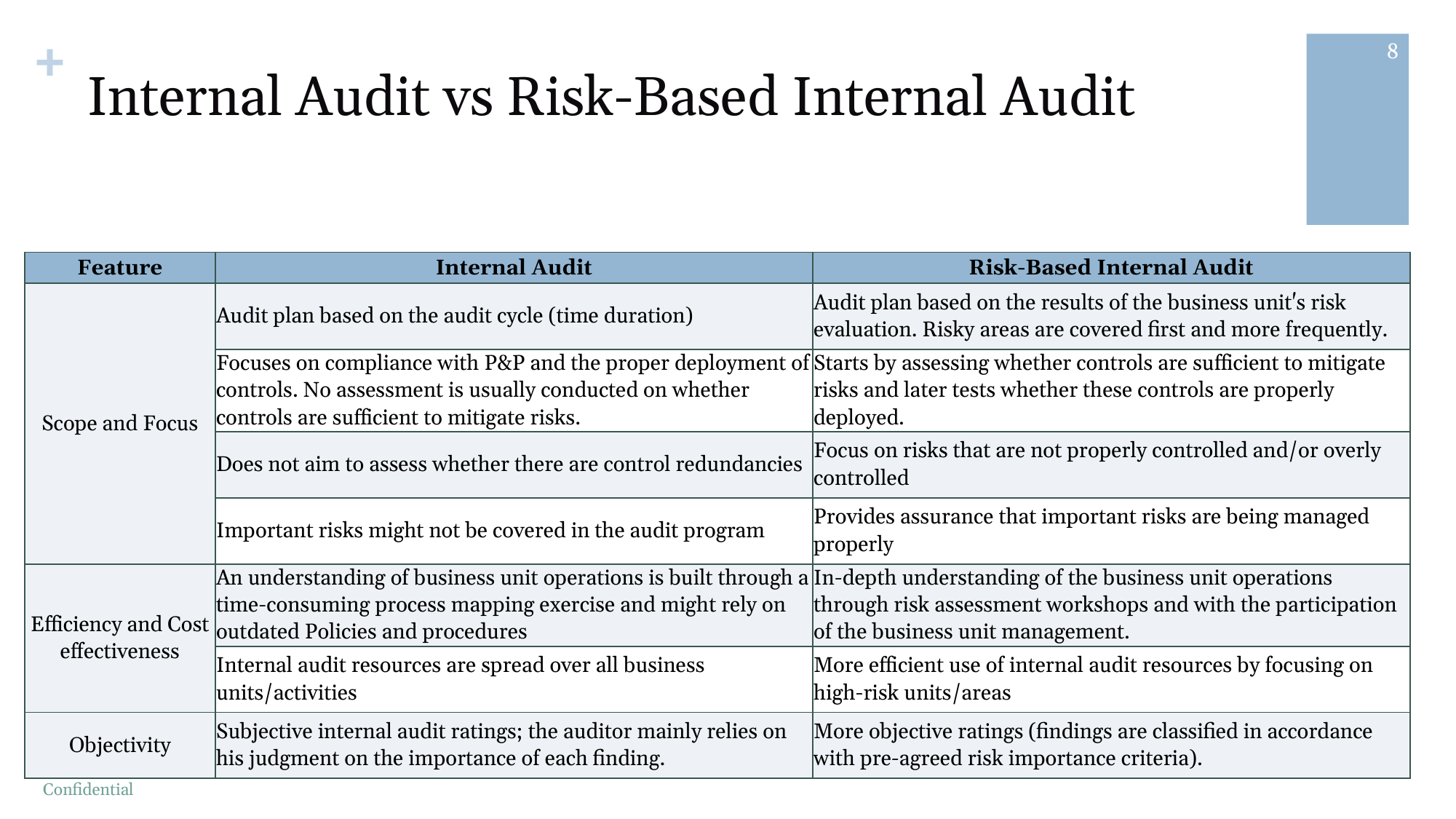

8
# Internal Audit vs Risk-Based Internal Audit
| Feature | Internal Audit | Risk-Based Internal Audit |
| --- | --- | --- |
| Scope and Focus | Audit plan based on the audit cycle (time duration) | Audit plan based on the results of the business unit's risk evaluation. Risky areas are covered first and more frequently. |
|  | Focuses on compliance with P&P and the proper deployment of controls. No assessment is usually conducted on whether controls are sufficient to mitigate risks. | Starts by assessing whether controls are sufficient to mitigate risks and later tests whether these controls are properly deployed. |
|  | Does not aim to assess whether there are control redundancies | Focus on risks that are not properly controlled and/or overly controlled |
|  | Important risks might not be covered in the audit program | Provides assurance that important risks are being managed properly |
| Efficiency and Cost effectiveness | An understanding of business unit operations is built through a time-consuming process mapping exercise and might rely on outdated Policies and procedures | In-depth understanding of the business unit operations through risk assessment workshops and with the participation of the business unit management. |
|  | Internal audit resources are spread over all business units/activities | More efficient use of internal audit resources by focusing on high-risk units/areas |
| Objectivity | Subjective internal audit ratings; the auditor mainly relies on his judgment on the importance of each finding. | More objective ratings (findings are classified in accordance with pre-agreed risk importance criteria). |
Confidential